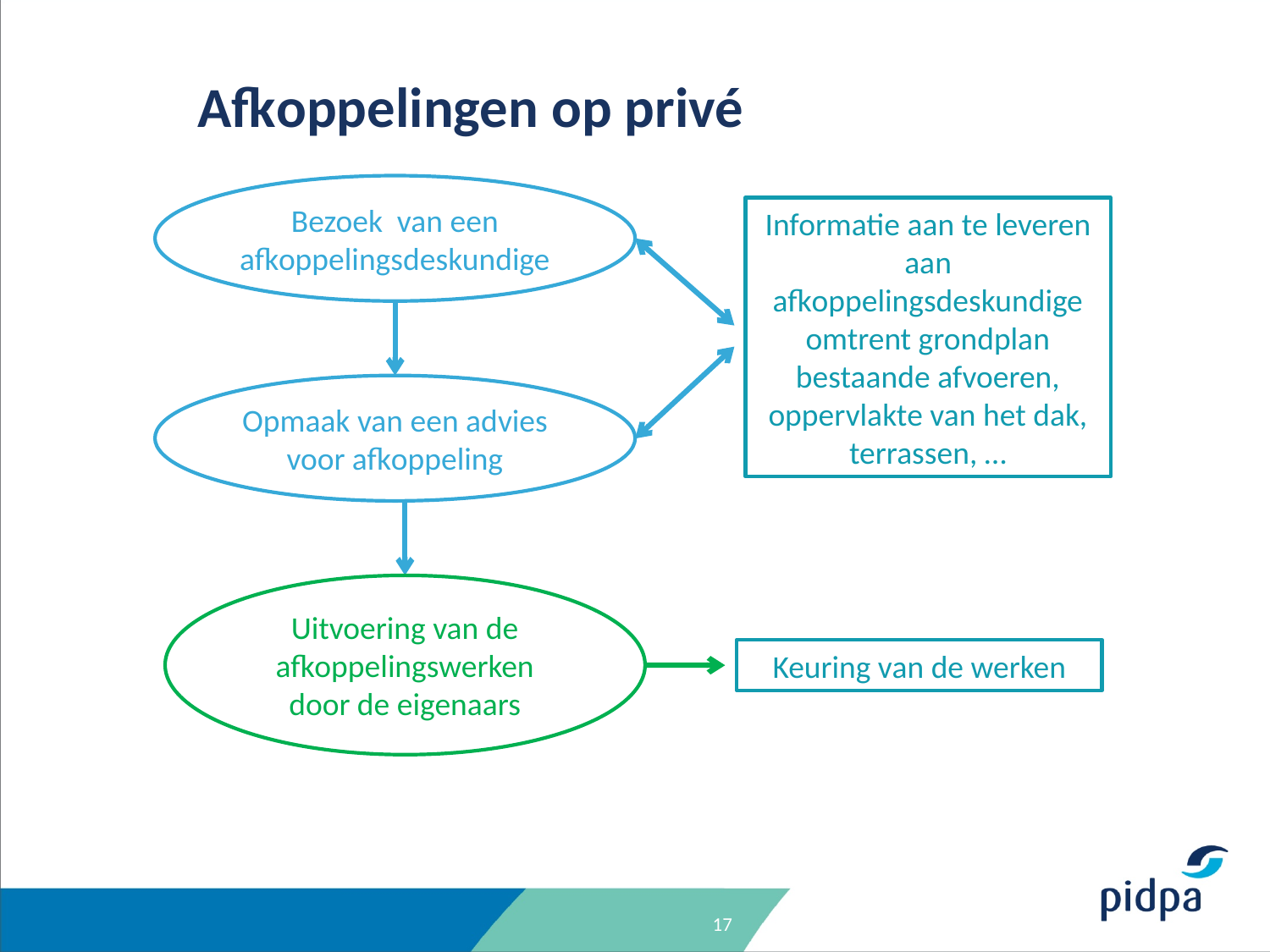

# Afkoppelingen op privé

Bezoek  van een afkoppelingsdeskundige
Informatie aan te leveren aan afkoppelingsdeskundige omtrent grondplan bestaande afvoeren, oppervlakte van het dak, terrassen, …
Opmaak van een advies voor afkoppeling
Uitvoering van de afkoppelingswerken door de eigenaars
Keuring van de werken